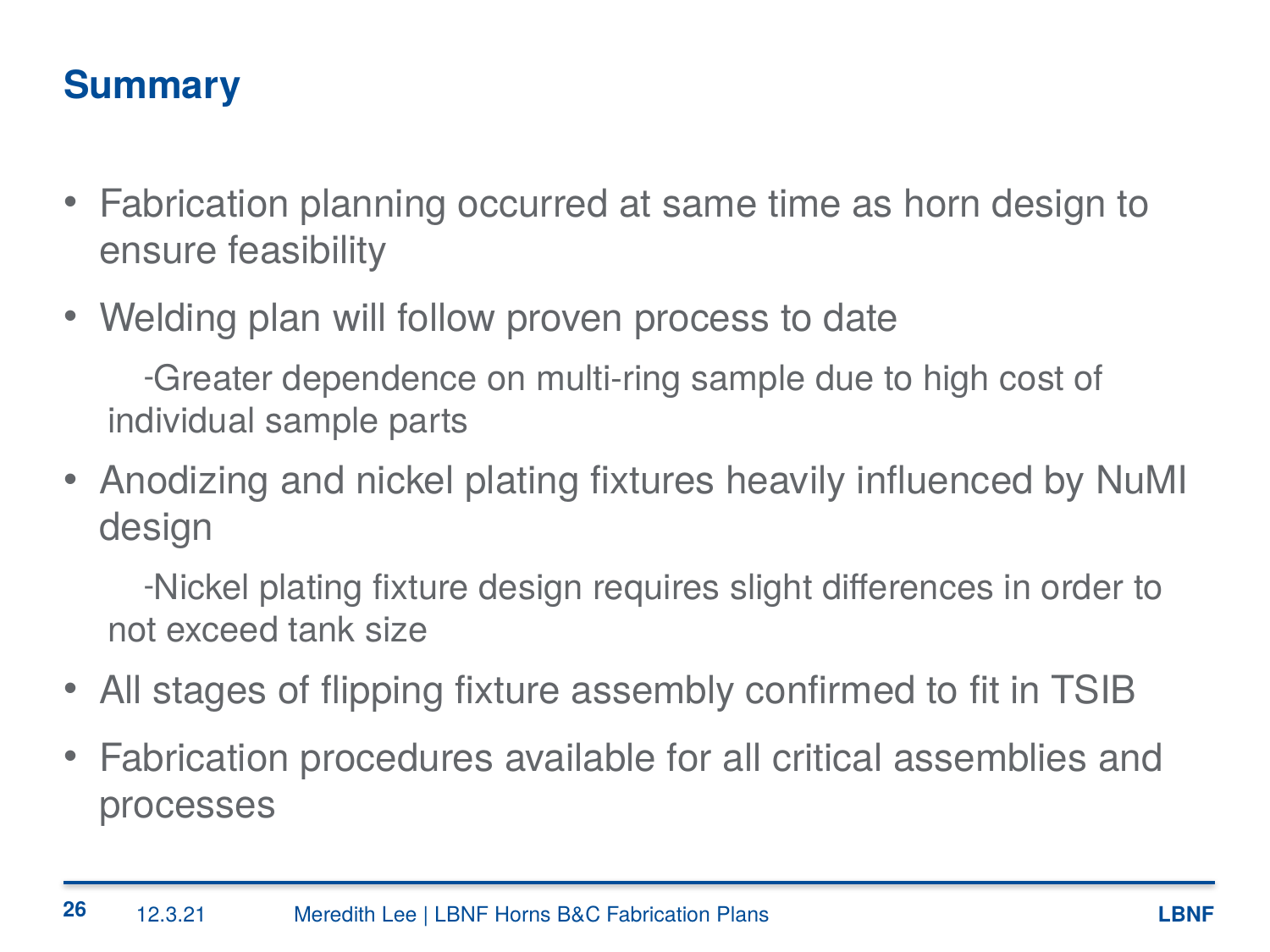

# Summary
Fabrication planning occurred at same time as horn design to ensure feasibility
Welding plan will follow proven process to date
Greater dependence on multi-ring sample due to high cost of individual sample parts
Anodizing and nickel plating fixtures heavily influenced by NuMI design
Nickel plating fixture design requires slight differences in order to not exceed tank size
All stages of flipping fixture assembly confirmed to fit in TSIB
Fabrication procedures available for all critical assemblies and processes

26
12.3.21
Meredith Lee | LBNF Horns B&C Fabrication Plans